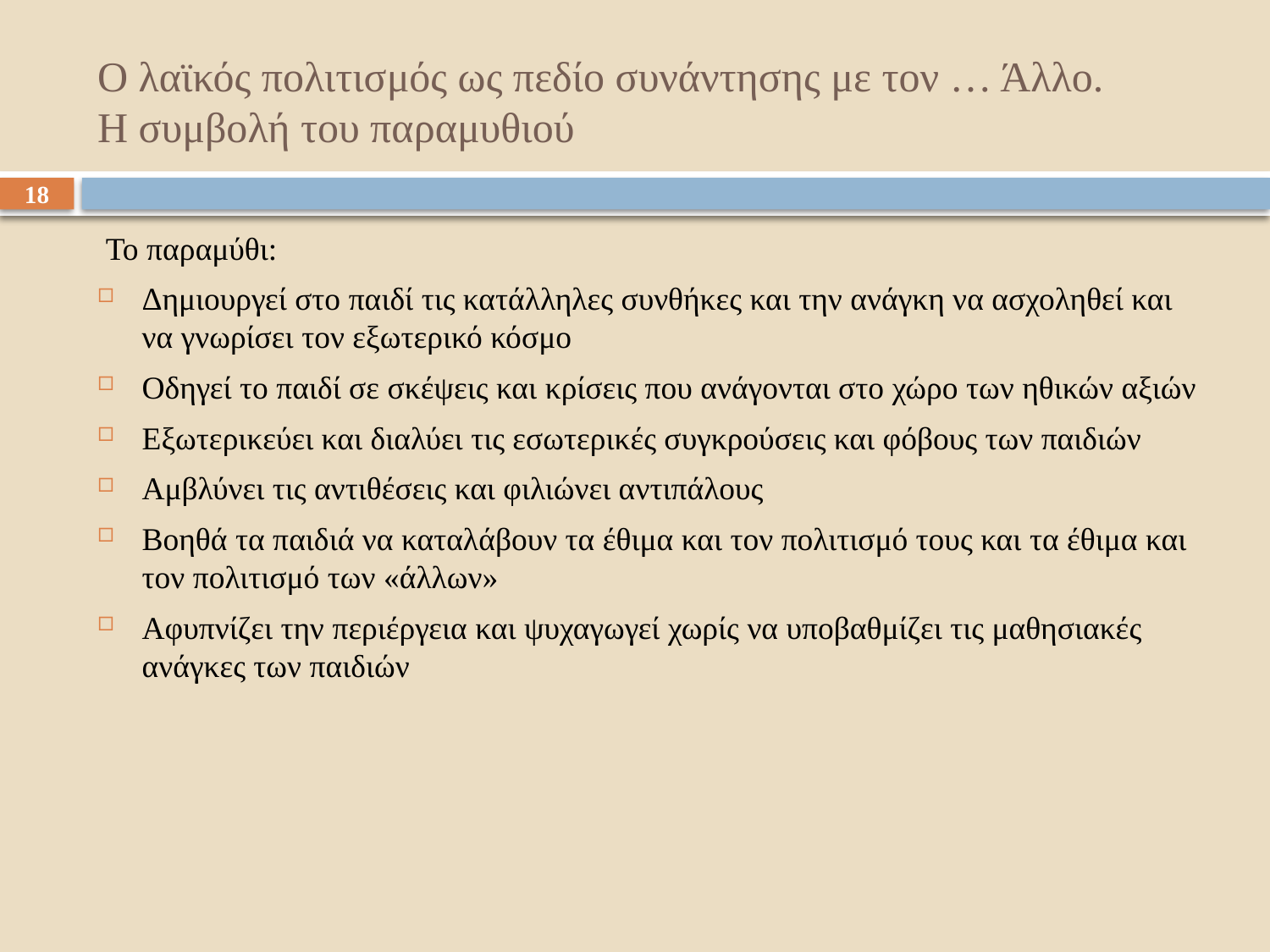

# Ο λαϊκός πολιτισμός ως πεδίο συνάντησης με τον … Άλλο. Η συμβολή του παραμυθιού
18
 Το παραμύθι:
Δημιουργεί στο παιδί τις κατάλληλες συνθήκες και την ανάγκη να ασχοληθεί και να γνωρίσει τον εξωτερικό κόσμο
Οδηγεί το παιδί σε σκέψεις και κρίσεις που ανάγονται στο χώρο των ηθικών αξιών
Εξωτερικεύει και διαλύει τις εσωτερικές συγκρούσεις και φόβους των παιδιών
Αμβλύνει τις αντιθέσεις και φιλιώνει αντιπάλους
Βοηθά τα παιδιά να καταλάβουν τα έθιμα και τον πολιτισμό τους και τα έθιμα και τον πολιτισμό των «άλλων»
Αφυπνίζει την περιέργεια και ψυχαγωγεί χωρίς να υποβαθμίζει τις μαθησιακές ανάγκες των παιδιών